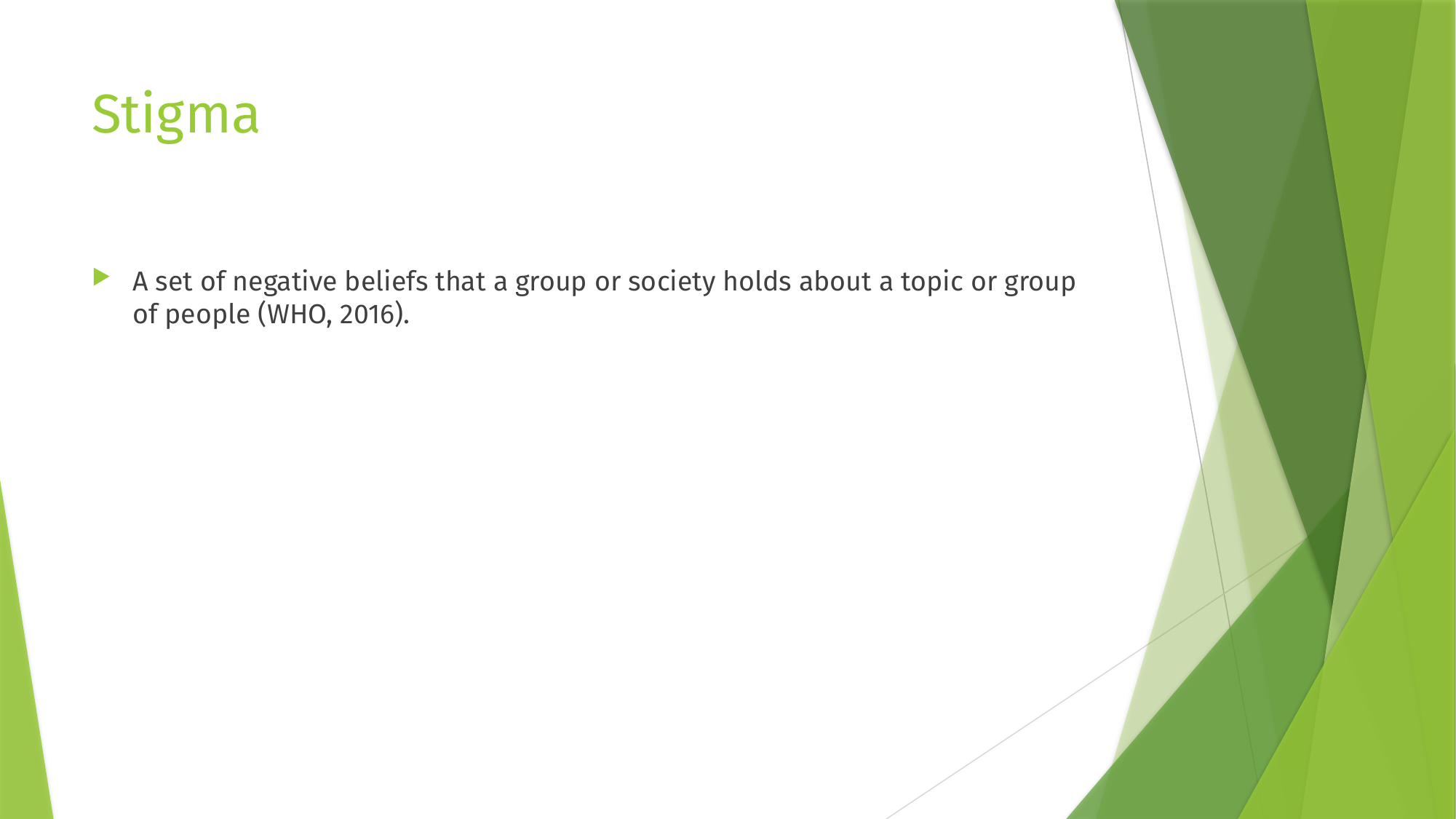

# Stigma
A set of negative beliefs that a group or society holds about a topic or group of people (WHO, 2016).